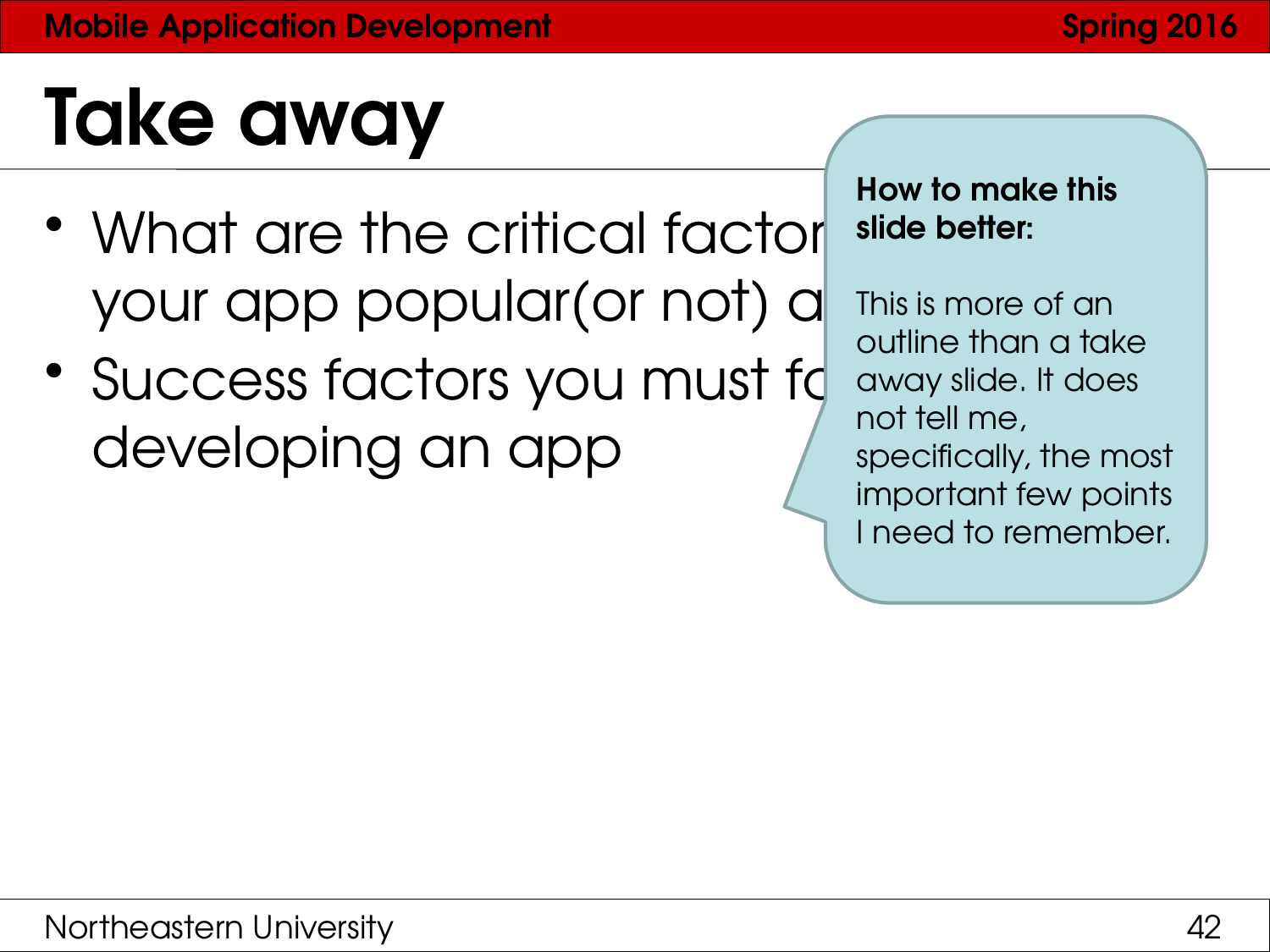

# Take away
How to make this slide better:

This is more of an outline than a take away slide. It does not tell me, specifically, the most important few points I need to remember.
What are the critical factors that make your app popular(or not) among users?
Success factors you must focus on when developing an app